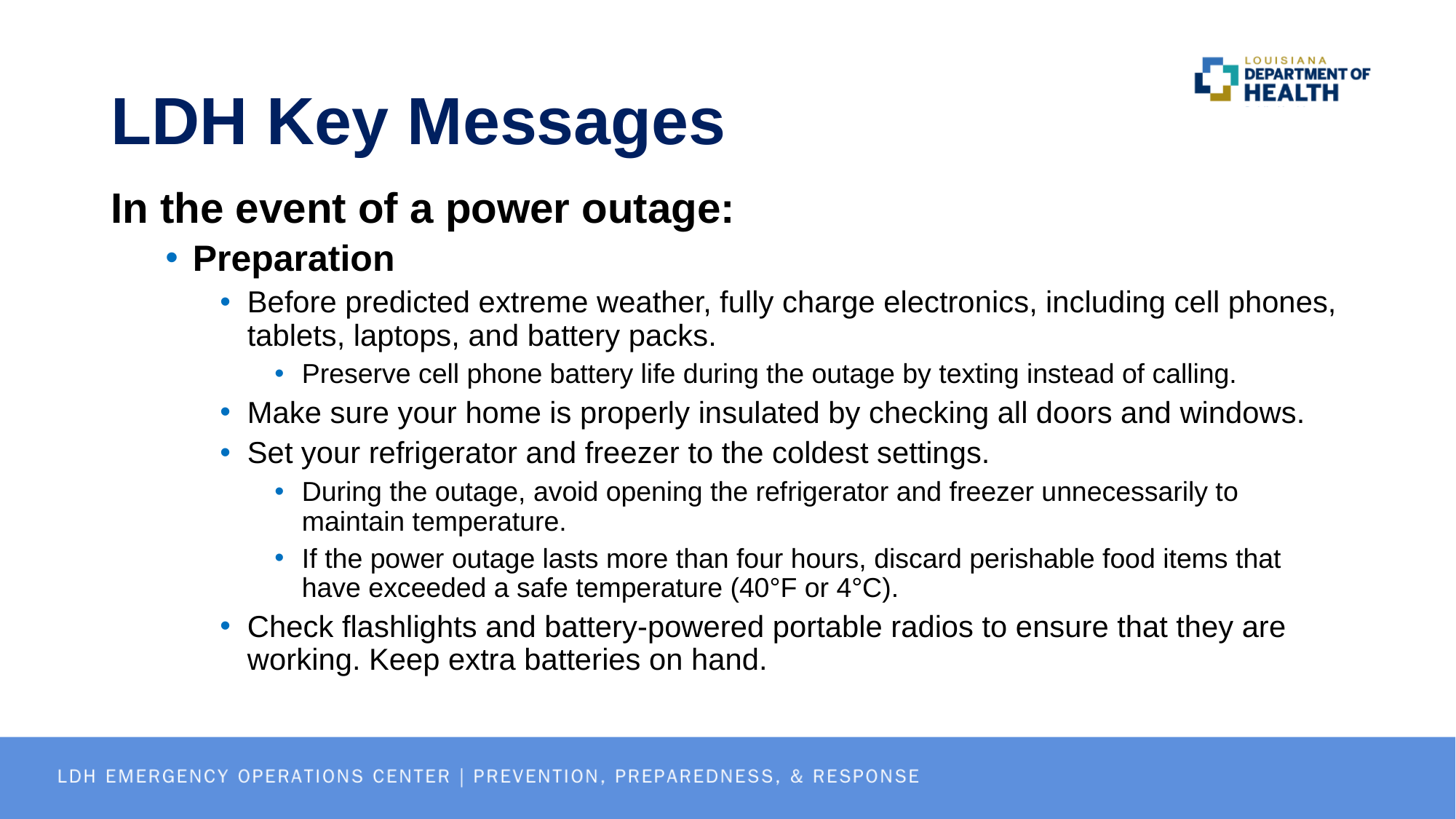

# LDH Key Messages
In the event of a power outage:
Preparation
Before predicted extreme weather, fully charge electronics, including cell phones, tablets, laptops, and battery packs.
Preserve cell phone battery life during the outage by texting instead of calling.
Make sure your home is properly insulated by checking all doors and windows.
Set your refrigerator and freezer to the coldest settings.
During the outage, avoid opening the refrigerator and freezer unnecessarily to maintain temperature.
If the power outage lasts more than four hours, discard perishable food items that have exceeded a safe temperature (40°F or 4°C).
Check flashlights and battery-powered portable radios to ensure that they are working. Keep extra batteries on hand.